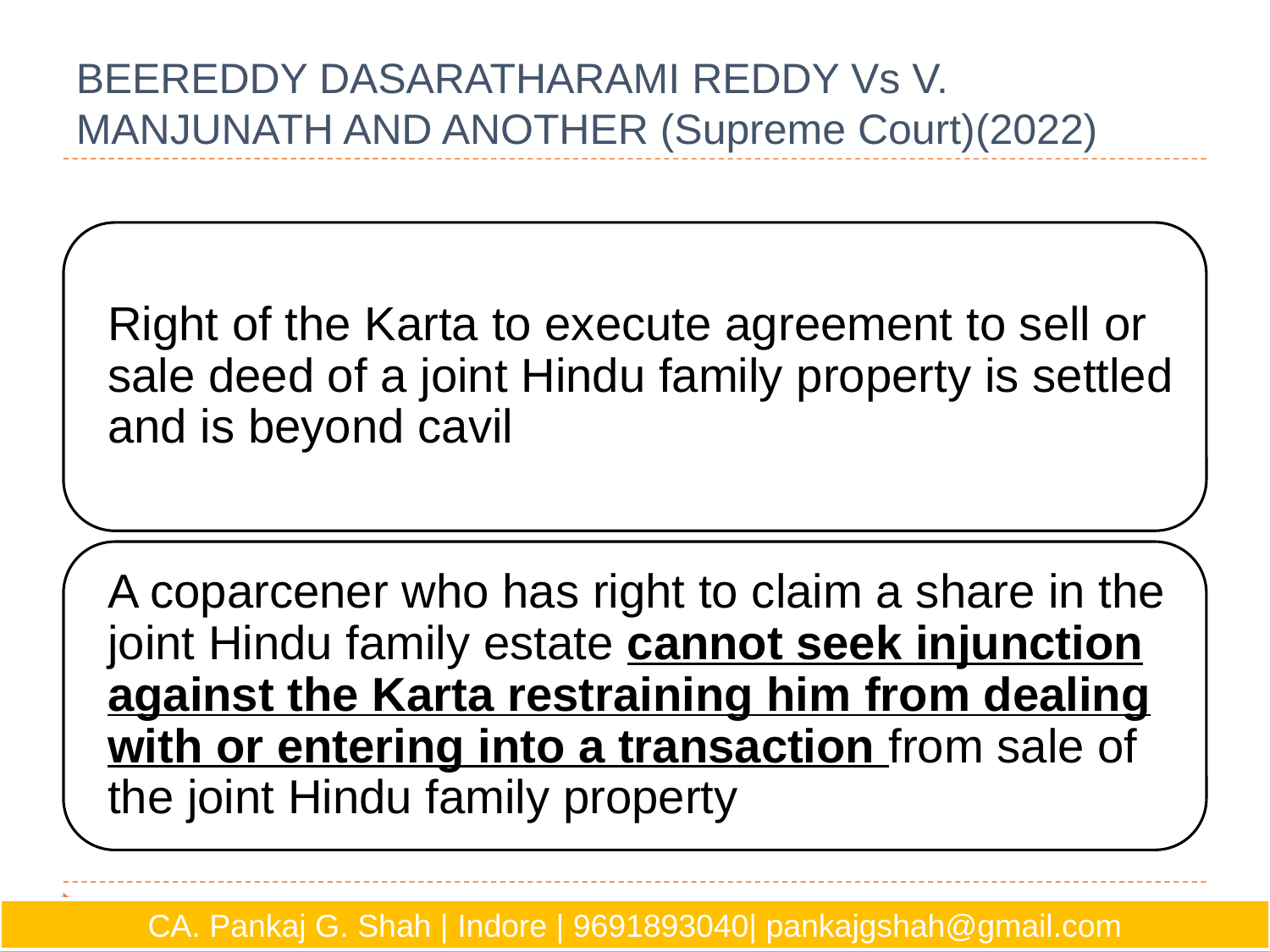

# BEEREDDY DASARATHARAMI REDDY Vs V. MANJUNATH AND ANOTHER (Supreme Court)(2022)
Right of the Karta to execute agreement to sell or sale deed of a joint Hindu family property is settled and is beyond cavil
A coparcener who has right to claim a share in the joint Hindu family estate cannot seek injunction against the Karta restraining him from dealing with or entering into a transaction from sale of the joint Hindu family property
CA. Pankaj G. Shah | Indore | 9691893040| pankajgshah@gmail.com